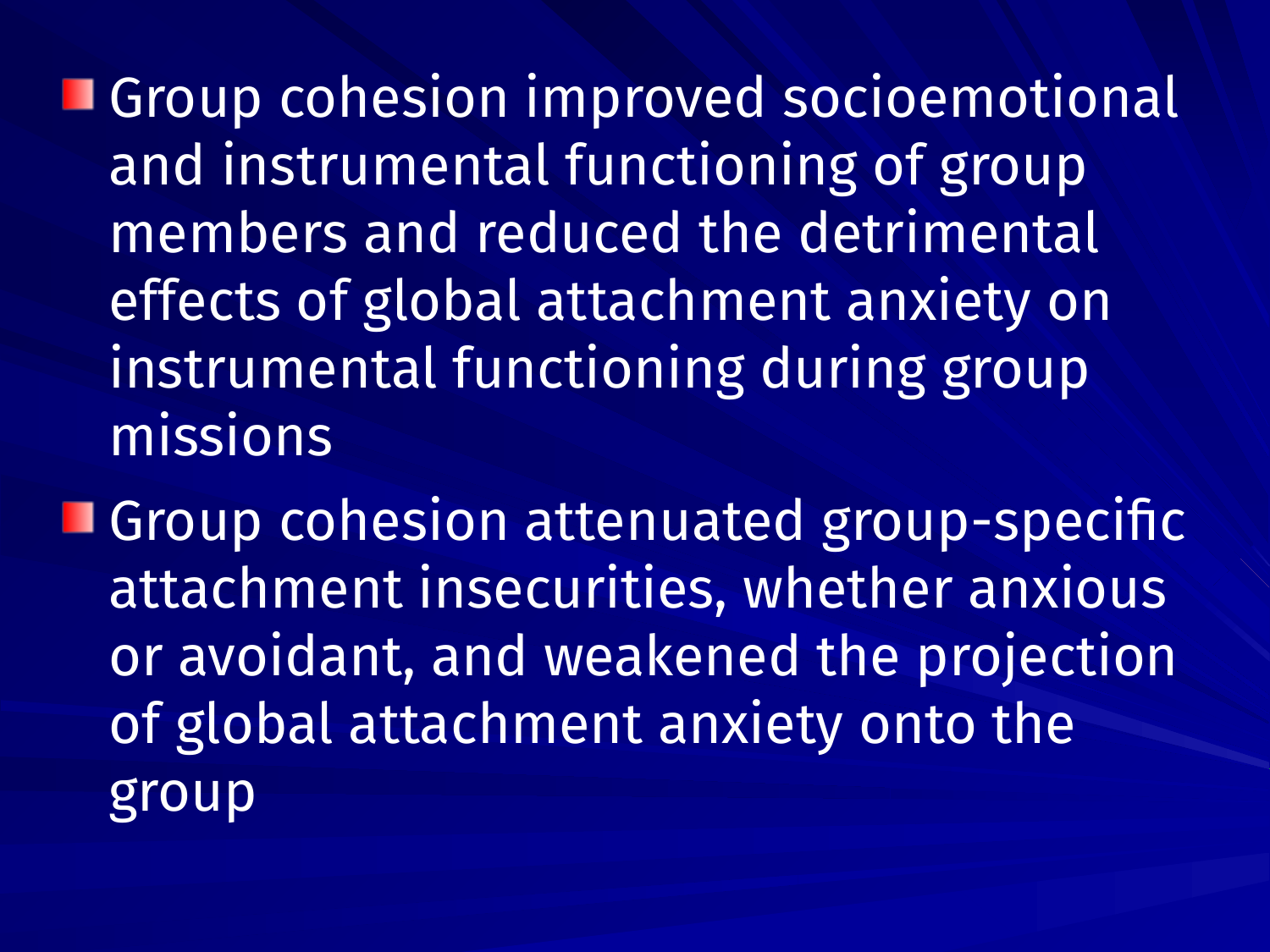

Group cohesion improved socioemotional and instrumental functioning of group members and reduced the detrimental effects of global attachment anxiety on instrumental functioning during group missions
Group cohesion attenuated group-specific attachment insecurities, whether anxious or avoidant, and weakened the projection of global attachment anxiety onto the group